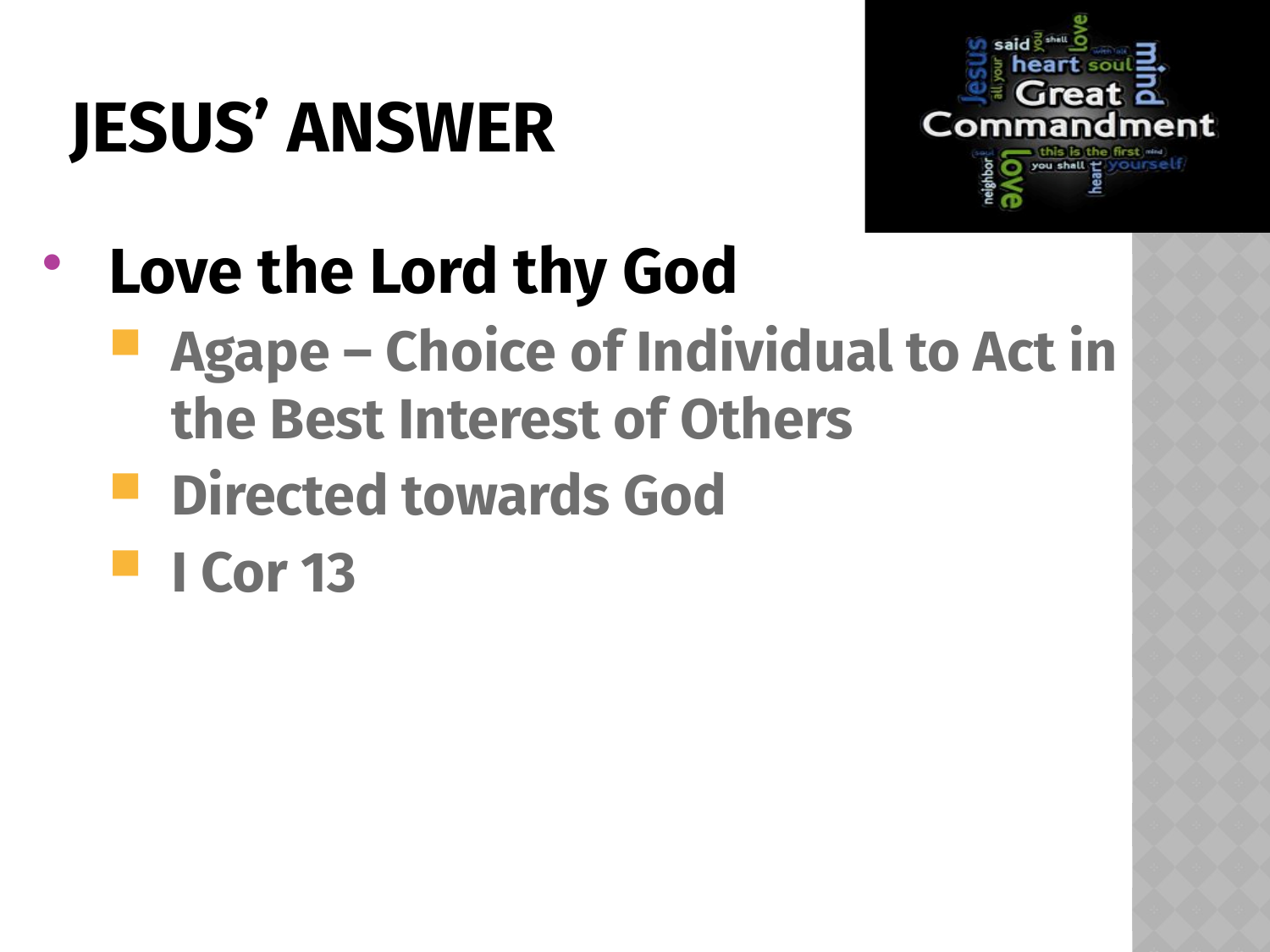

# Jesus’ answer
Love the Lord thy God
Agape – Choice of Individual to Act in the Best Interest of Others
Directed towards God
I Cor 13